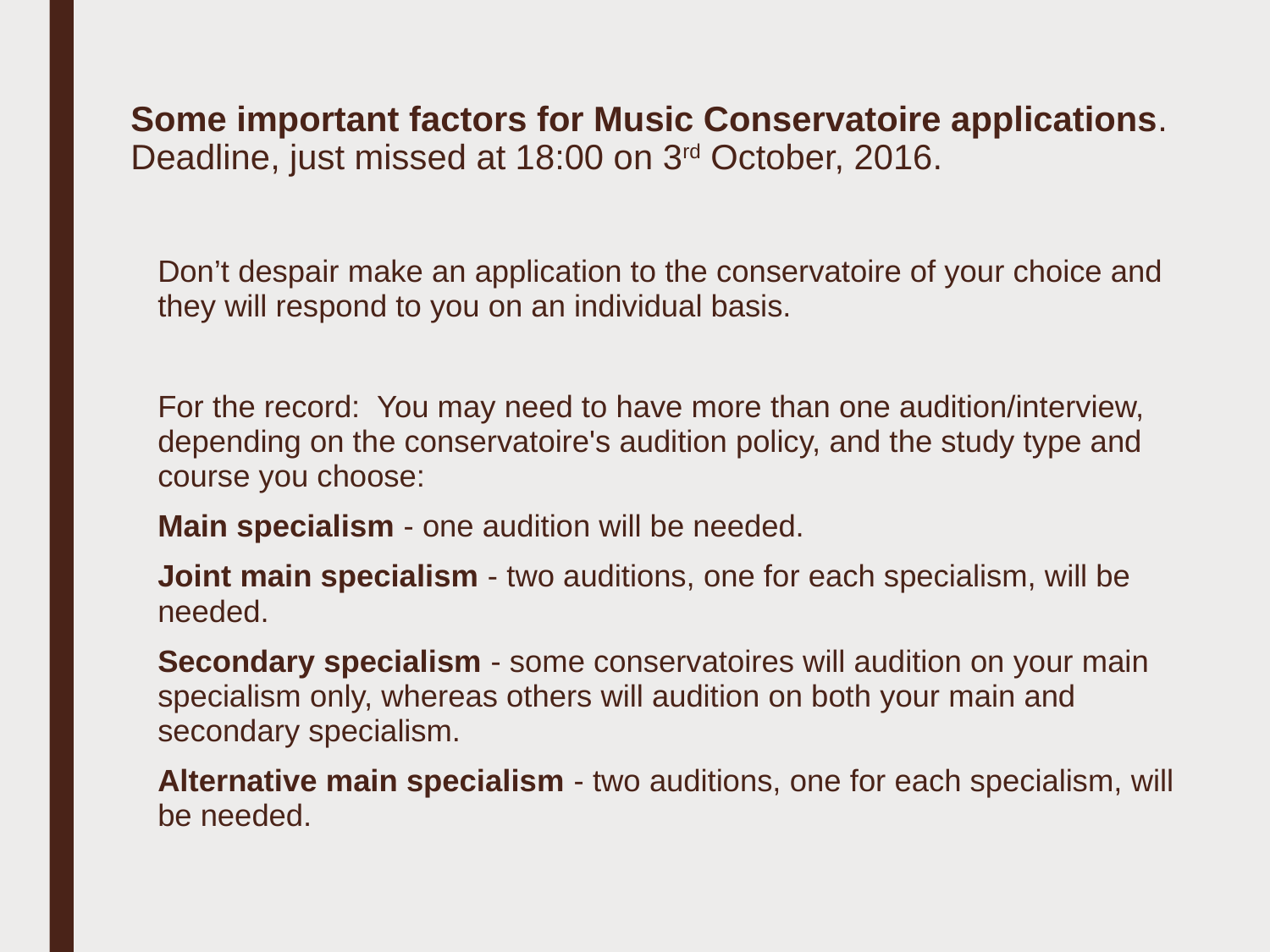

# Some important factors for Music Conservatoire applications. Deadline, just missed at 18:00 on 3rd October, 2016.

Don’t despair make an application to the conservatoire of your choice and they will respond to you on an individual basis.

For the record:  You may need to have more than one audition/interview, depending on the conservatoire's audition policy, and the study type and course you choose:
Main specialism - one audition will be needed.
Joint main specialism - two auditions, one for each specialism, will be needed.
Secondary specialism - some conservatoires will audition on your main specialism only, whereas others will audition on both your main and secondary specialism.
Alternative main specialism - two auditions, one for each specialism, will be needed.